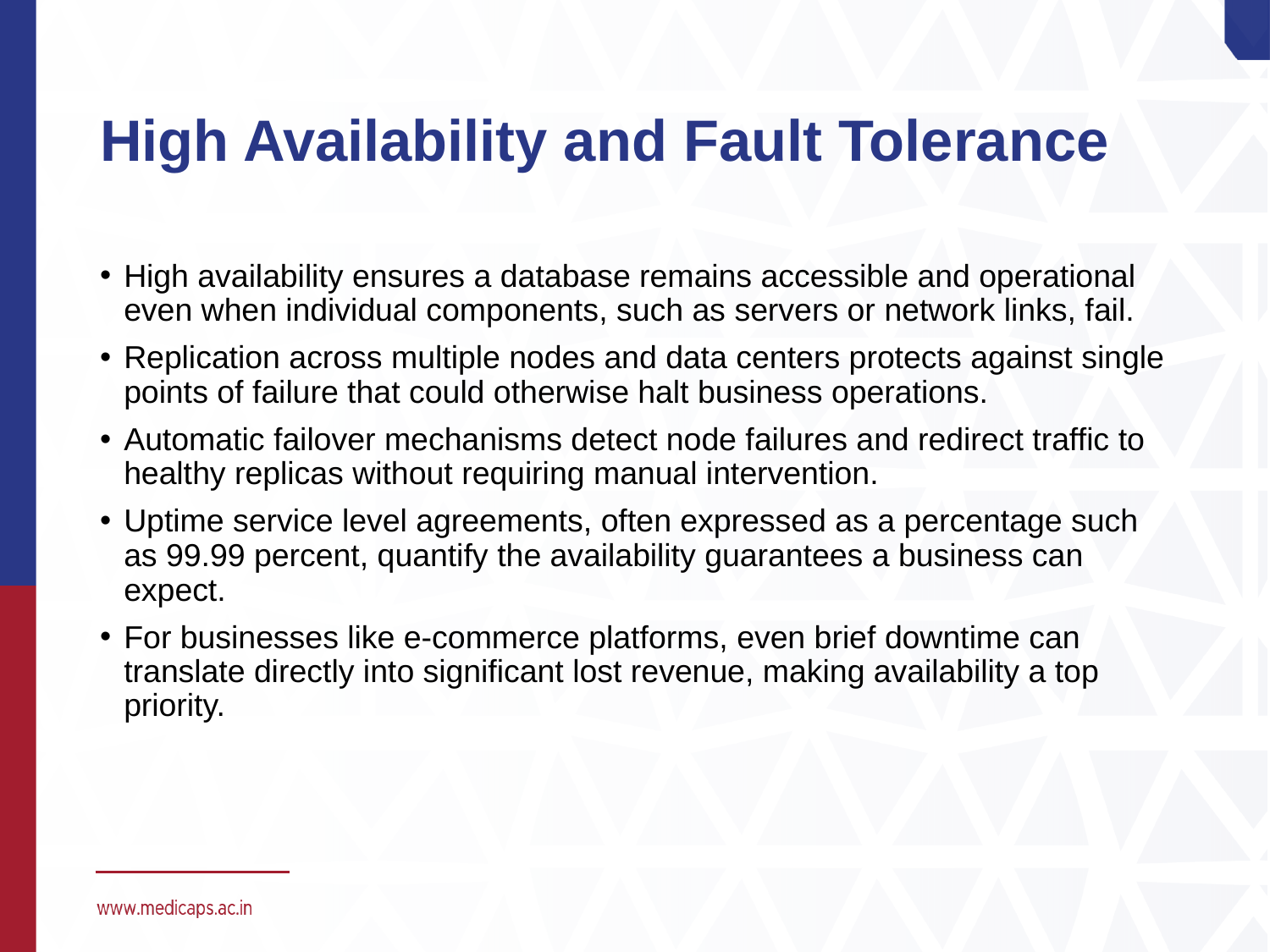

# High Availability and Fault Tolerance
High availability ensures a database remains accessible and operational even when individual components, such as servers or network links, fail.
Replication across multiple nodes and data centers protects against single points of failure that could otherwise halt business operations.
Automatic failover mechanisms detect node failures and redirect traffic to healthy replicas without requiring manual intervention.
Uptime service level agreements, often expressed as a percentage such as 99.99 percent, quantify the availability guarantees a business can expect.
For businesses like e-commerce platforms, even brief downtime can translate directly into significant lost revenue, making availability a top priority.